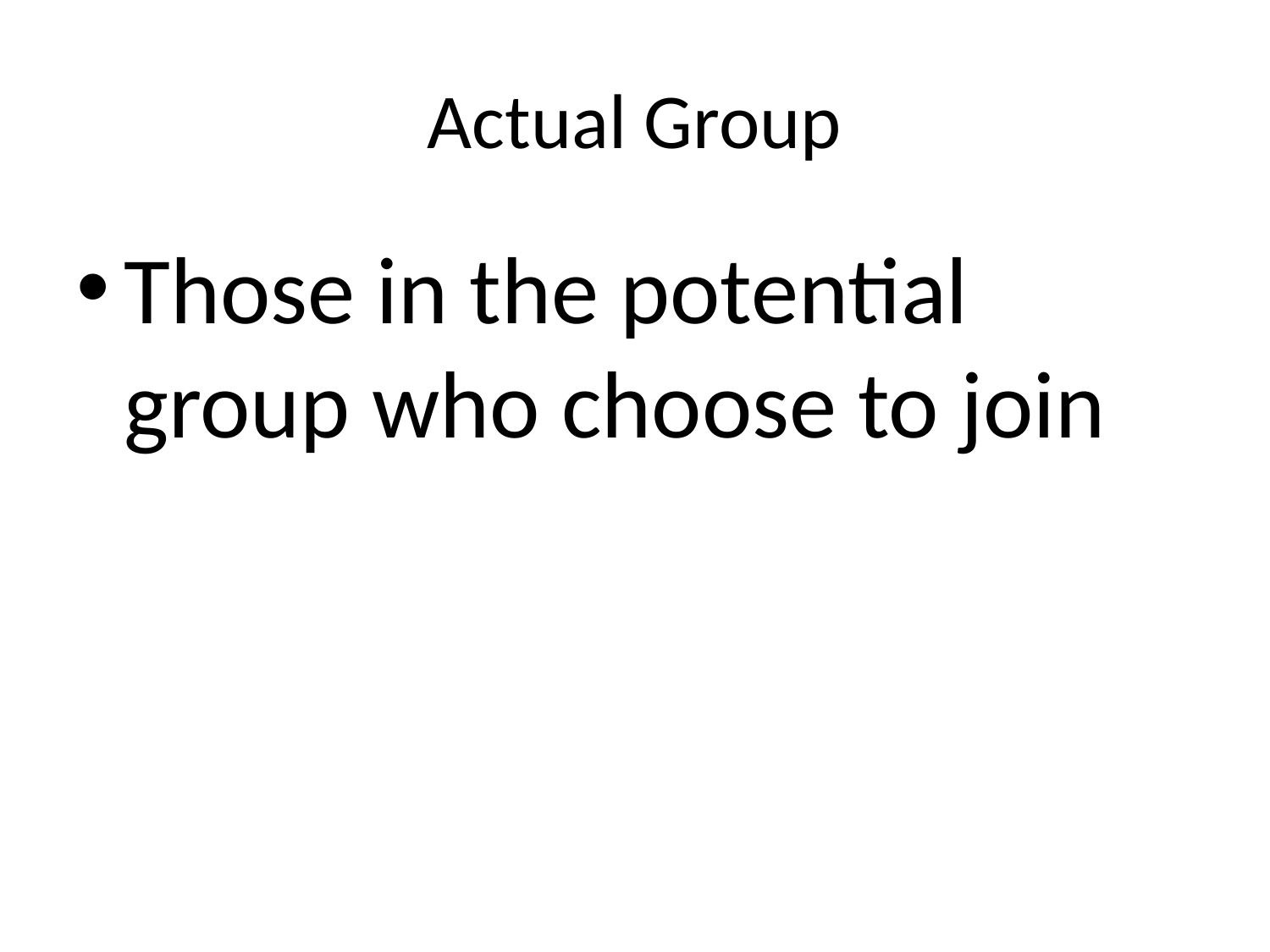

# Actual Group
Those in the potential group who choose to join